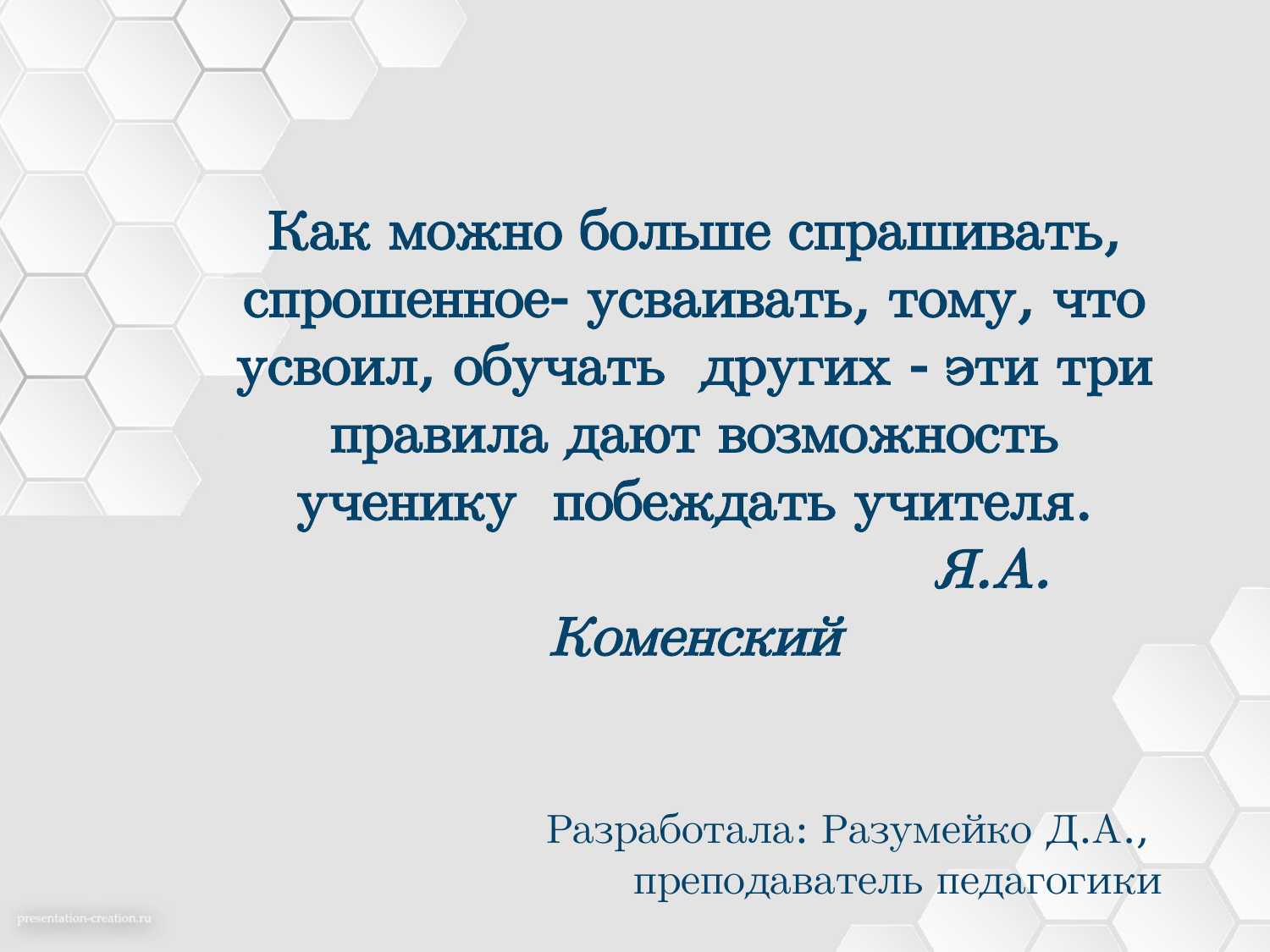

Как можно больше спрашивать, спрошенное- усваивать, тому, что усвоил, обучать  других - эти три правила дают возможность ученику  побеждать учителя.
                                 Я.А. Коменский

Разработала: Разумейко Д.А.,
преподаватель педагогики